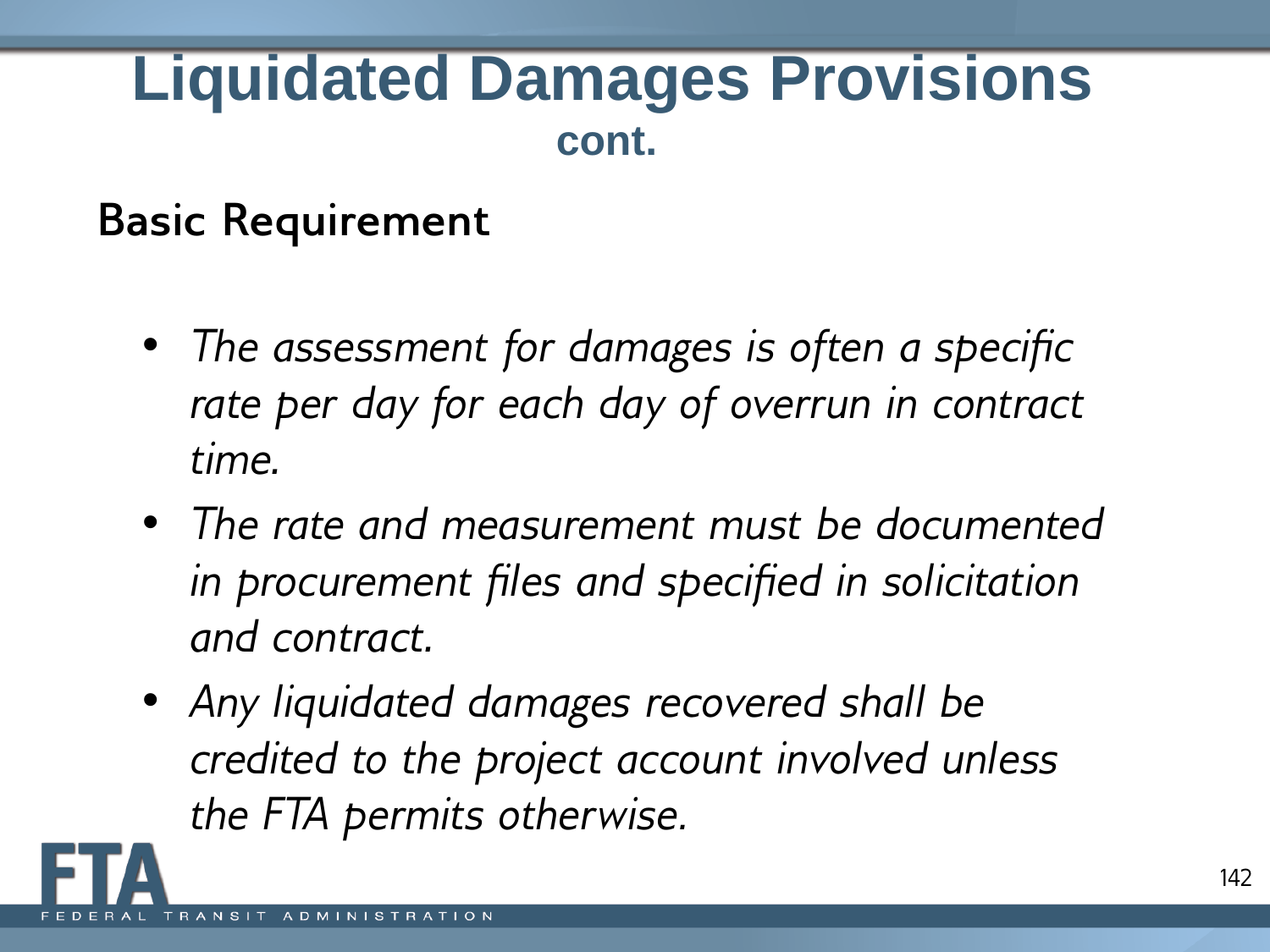

# Liquidated Damages Provisions cont.
Basic Requirement

The assessment for damages is often a specific rate per day for each day of overrun in contract time.
The rate and measurement must be documented in procurement files and specified in solicitation and contract.
Any liquidated damages recovered shall be credited to the project account involved unless the FTA permits otherwise.